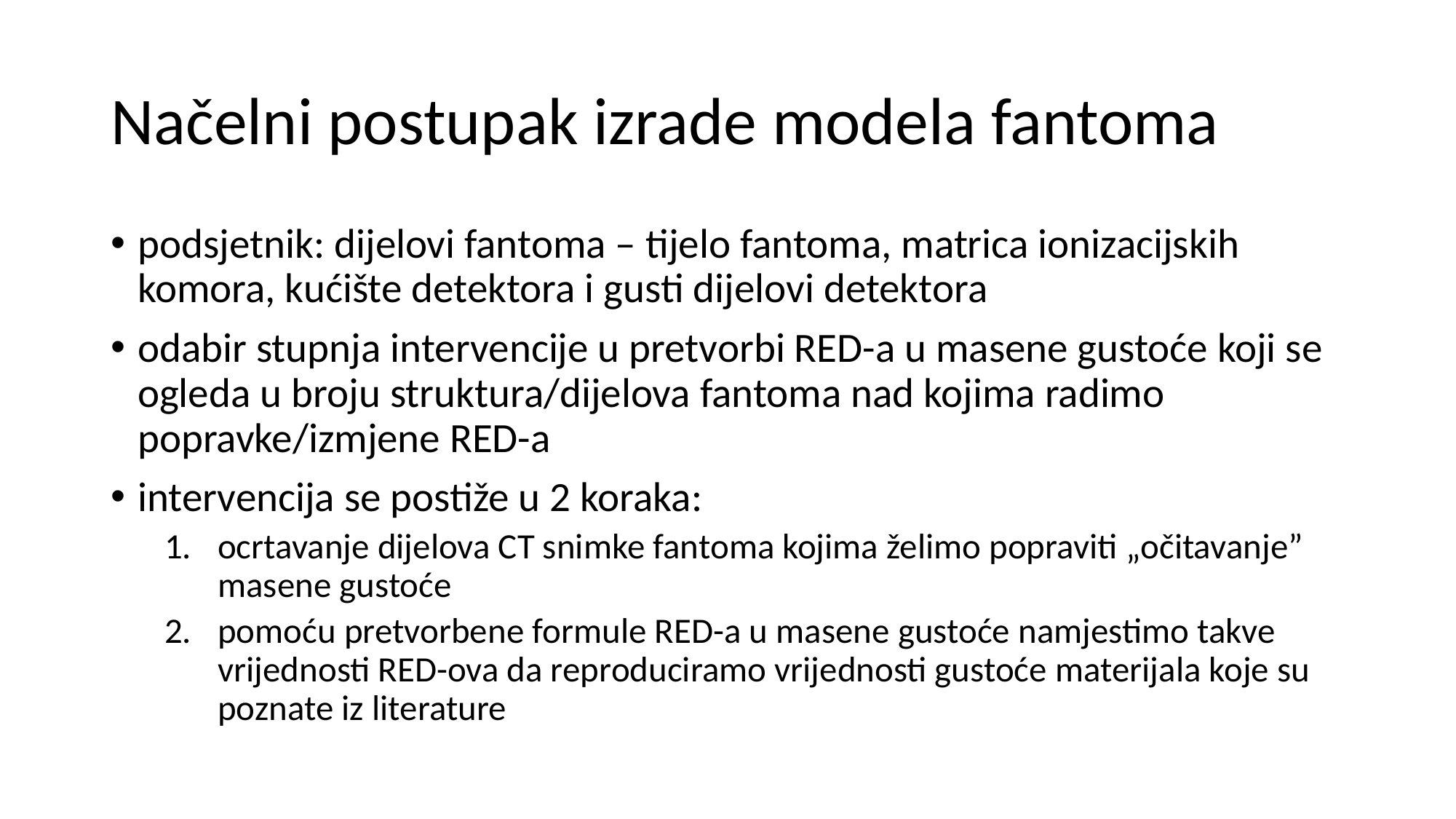

# Načelni postupak izrade modela fantoma
podsjetnik: dijelovi fantoma – tijelo fantoma, matrica ionizacijskih komora, kućište detektora i gusti dijelovi detektora
odabir stupnja intervencije u pretvorbi RED-a u masene gustoće koji se ogleda u broju struktura/dijelova fantoma nad kojima radimo popravke/izmjene RED-a
intervencija se postiže u 2 koraka:
ocrtavanje dijelova CT snimke fantoma kojima želimo popraviti „očitavanje” masene gustoće
pomoću pretvorbene formule RED-a u masene gustoće namjestimo takve vrijednosti RED-ova da reproduciramo vrijednosti gustoće materijala koje su poznate iz literature